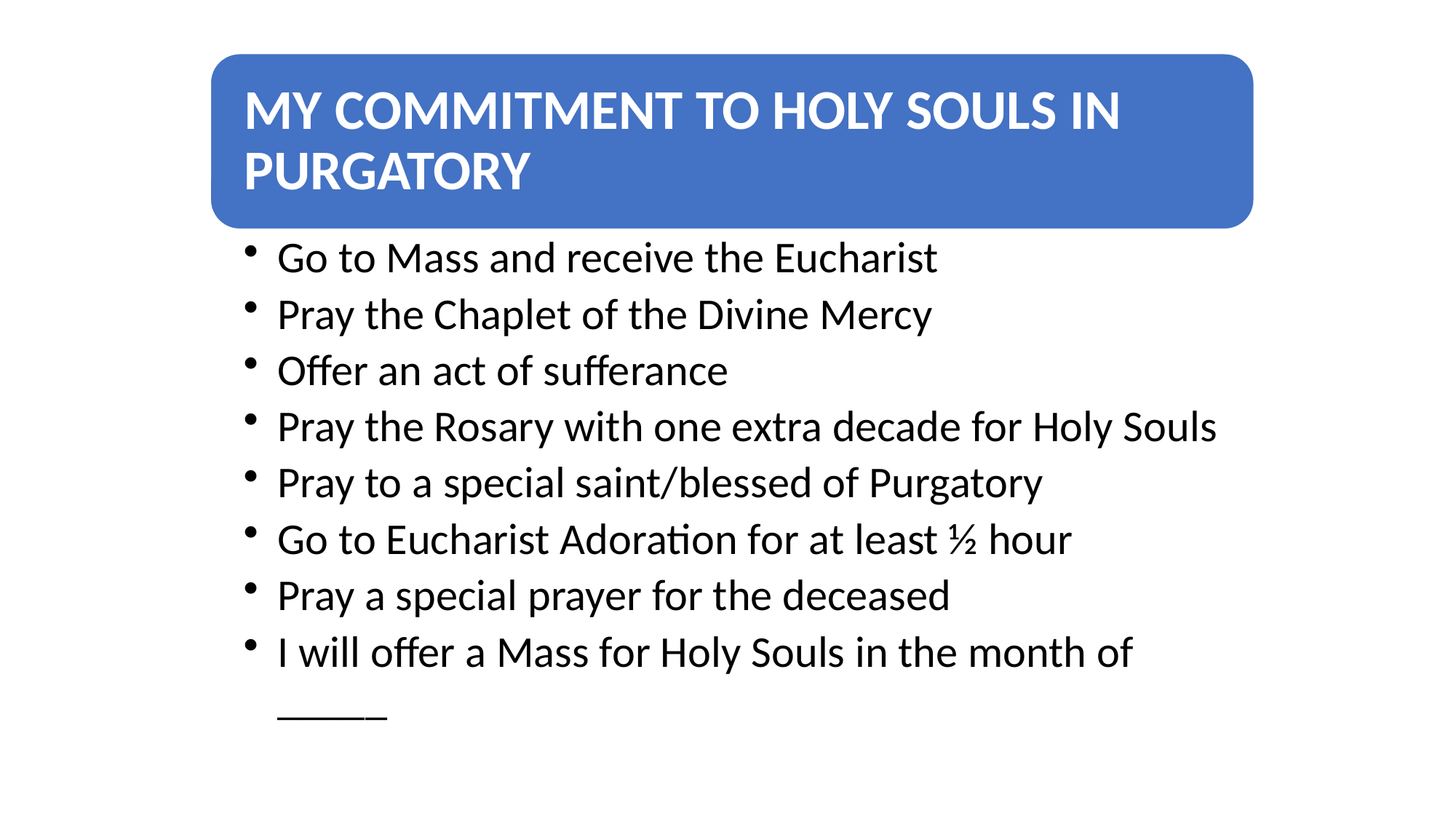

MY COMMITMENT TO HOLY SOULS IN PURGATORY
Go to Mass and receive the Eucharist
Pray the Chaplet of the Divine Mercy
Offer an act of sufferance
Pray the Rosary with one extra decade for Holy Souls
Pray to a special saint/blessed of Purgatory
Go to Eucharist Adoration for at least ½ hour
Pray a special prayer for the deceased
I will offer a Mass for Holy Souls in the month of _____